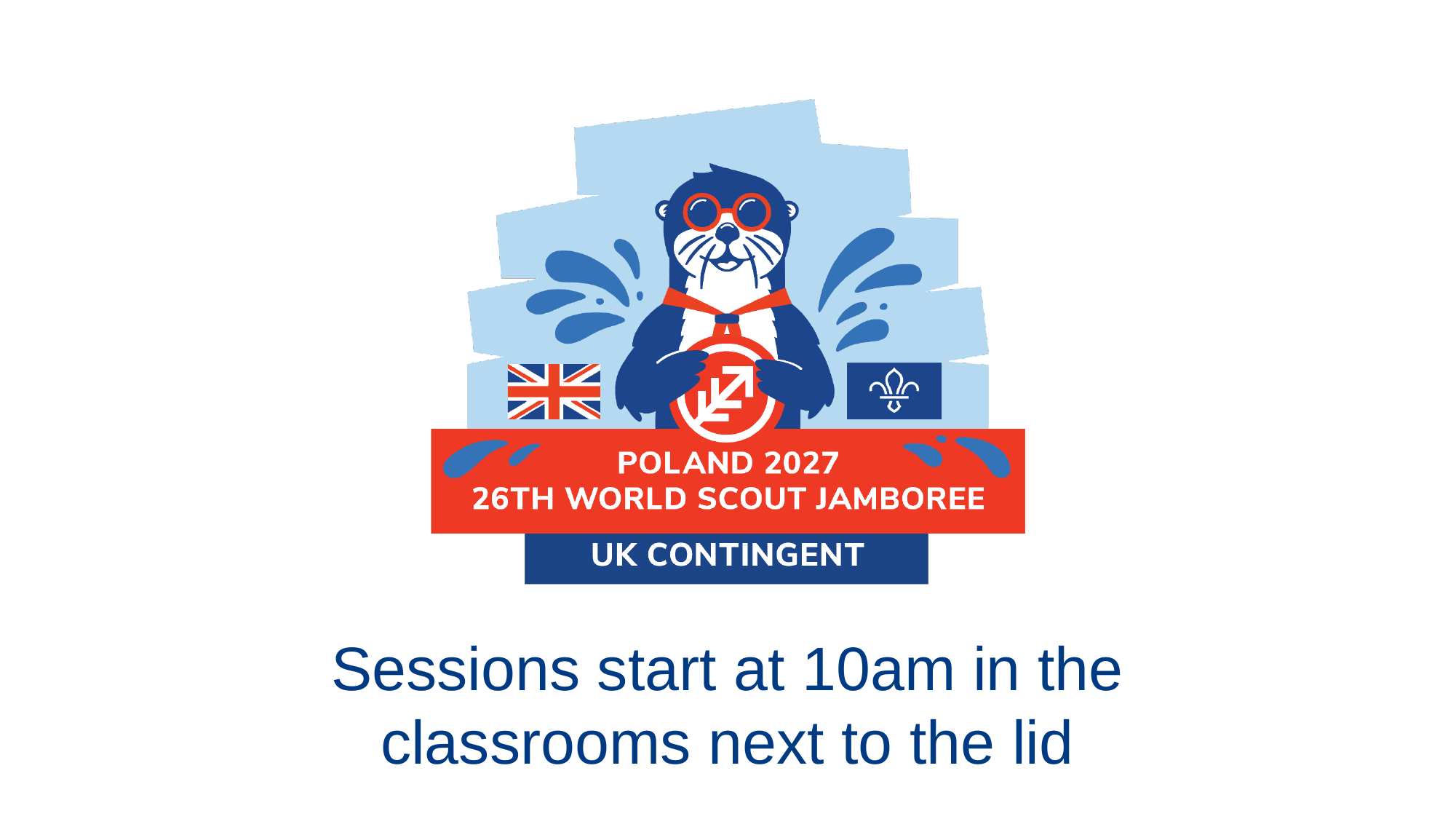

#
Sessions start at 10am in the classrooms next to the lid